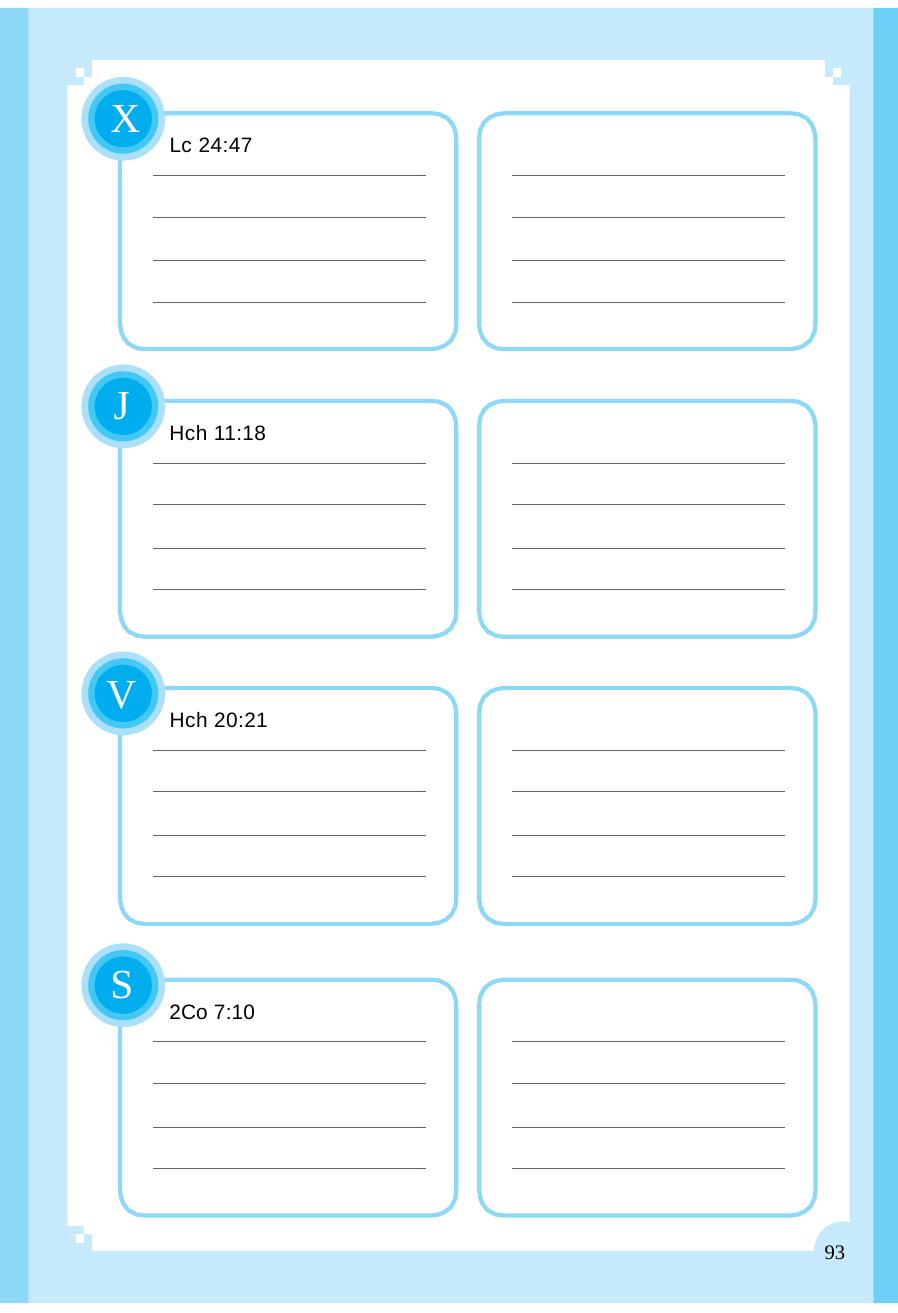

X

Lc 24:47

J

Hch 11:18

V

Hch 20:21

S

2Co 7:10

93